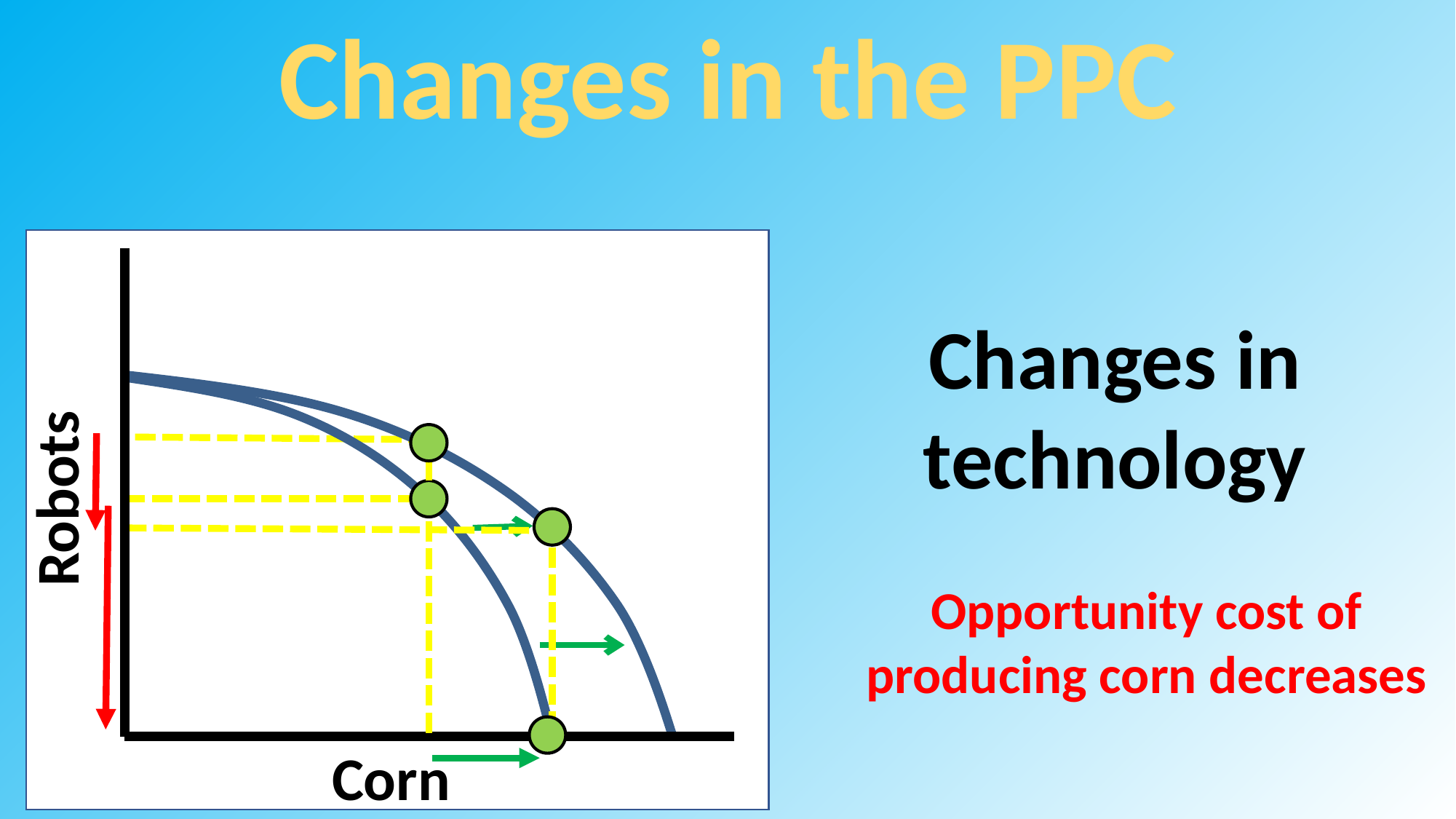

Changes in the PPC

Changes in technology

Robots

Opportunity cost of producing corn decreases

Corn